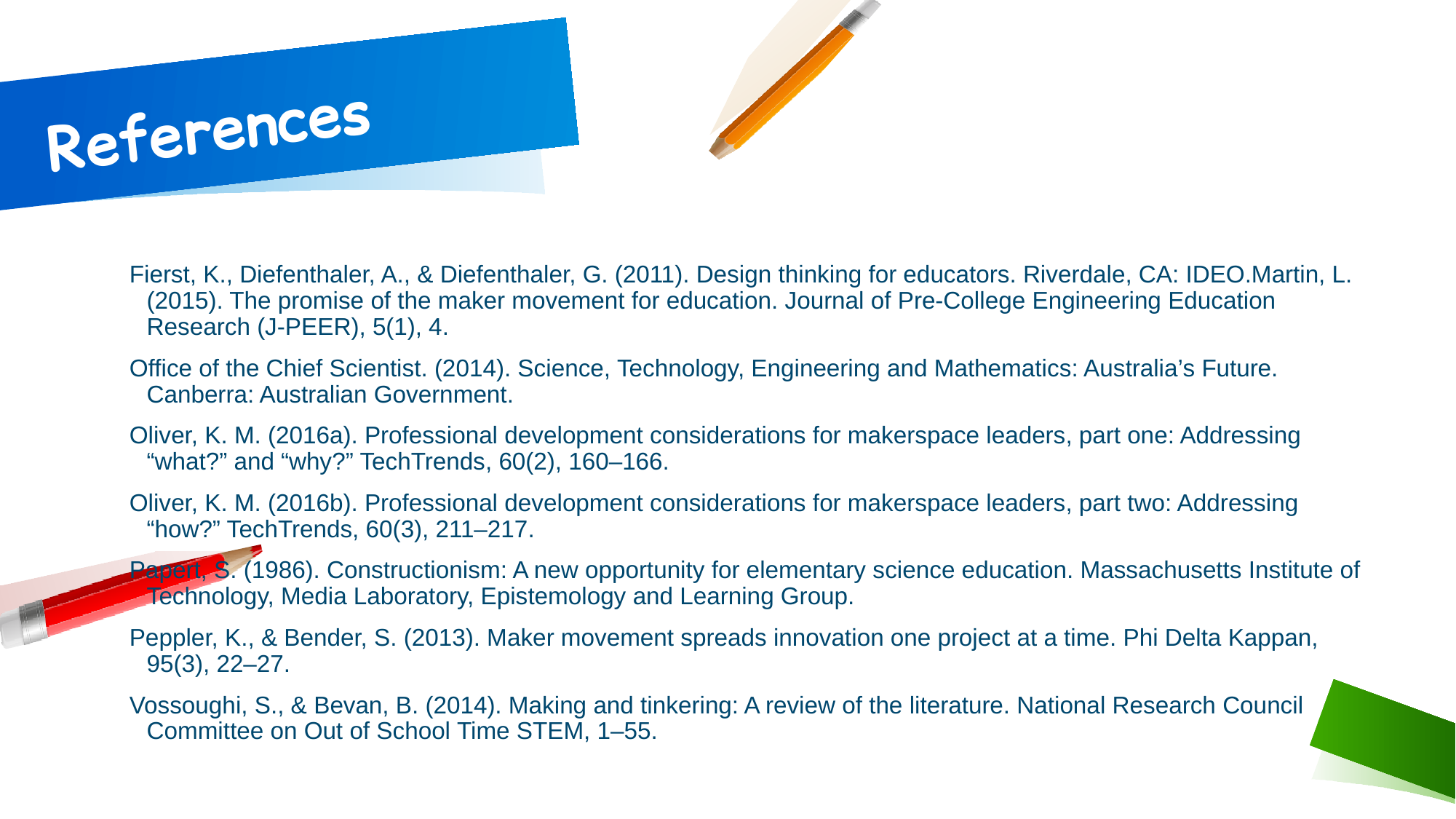

# References

Fierst, K., Diefenthaler, A., & Diefenthaler, G. (2011). Design thinking for educators. Riverdale, CA: IDEO.Martin, L. (2015). The promise of the maker movement for education. Journal of Pre-College Engineering Education Research (J-PEER), 5(1), 4.
Office of the Chief Scientist. (2014). Science, Technology, Engineering and Mathematics: Australia’s Future. Canberra: Australian Government.
Oliver, K. M. (2016a). Professional development considerations for makerspace leaders, part one: Addressing “what?” and “why?” TechTrends, 60(2), 160–166.
Oliver, K. M. (2016b). Professional development considerations for makerspace leaders, part two: Addressing “how?” TechTrends, 60(3), 211–217.
Papert, S. (1986). Constructionism: A new opportunity for elementary science education. Massachusetts Institute of Technology, Media Laboratory, Epistemology and Learning Group.
Peppler, K., & Bender, S. (2013). Maker movement spreads innovation one project at a time. Phi Delta Kappan, 95(3), 22–27.
Vossoughi, S., & Bevan, B. (2014). Making and tinkering: A review of the literature. National Research Council Committee on Out of School Time STEM, 1–55.